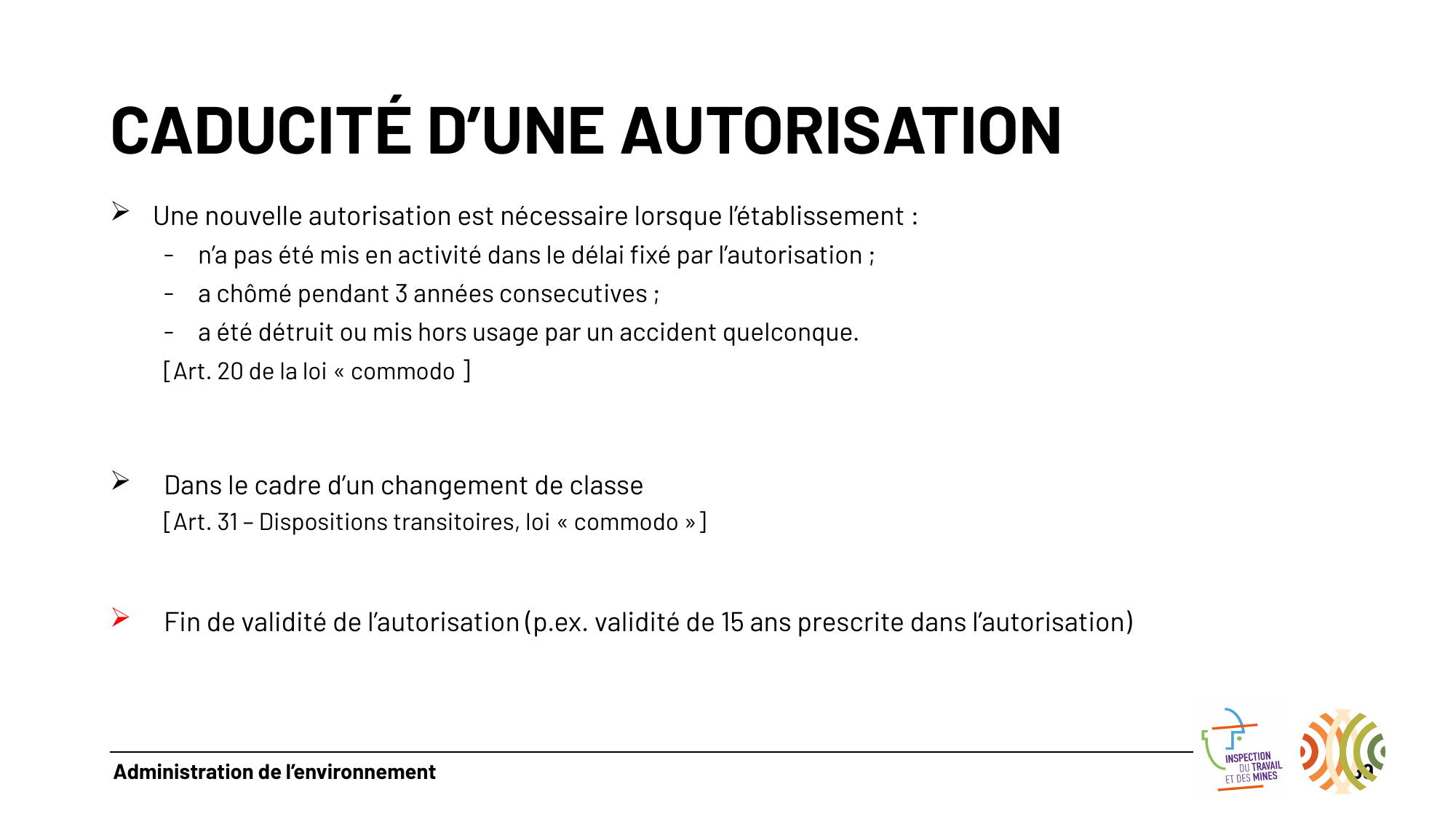

# Caducité d’une autorisation
Une nouvelle autorisation est nécessaire lorsque l’établissement :
n’a pas été mis en activité dans le délai fixé par l’autorisation ;
a chômé pendant 3 années consecutives ;
a été détruit ou mis hors usage par un accident quelconque.
[Art. 20 de la loi « commodo ]

Dans le cadre d’un changement de classe
[Art. 31 – Dispositions transitoires, loi « commodo »]

Fin de validité de l’autorisation (p.ex. validité de 15 ans prescrite dans l’autorisation)